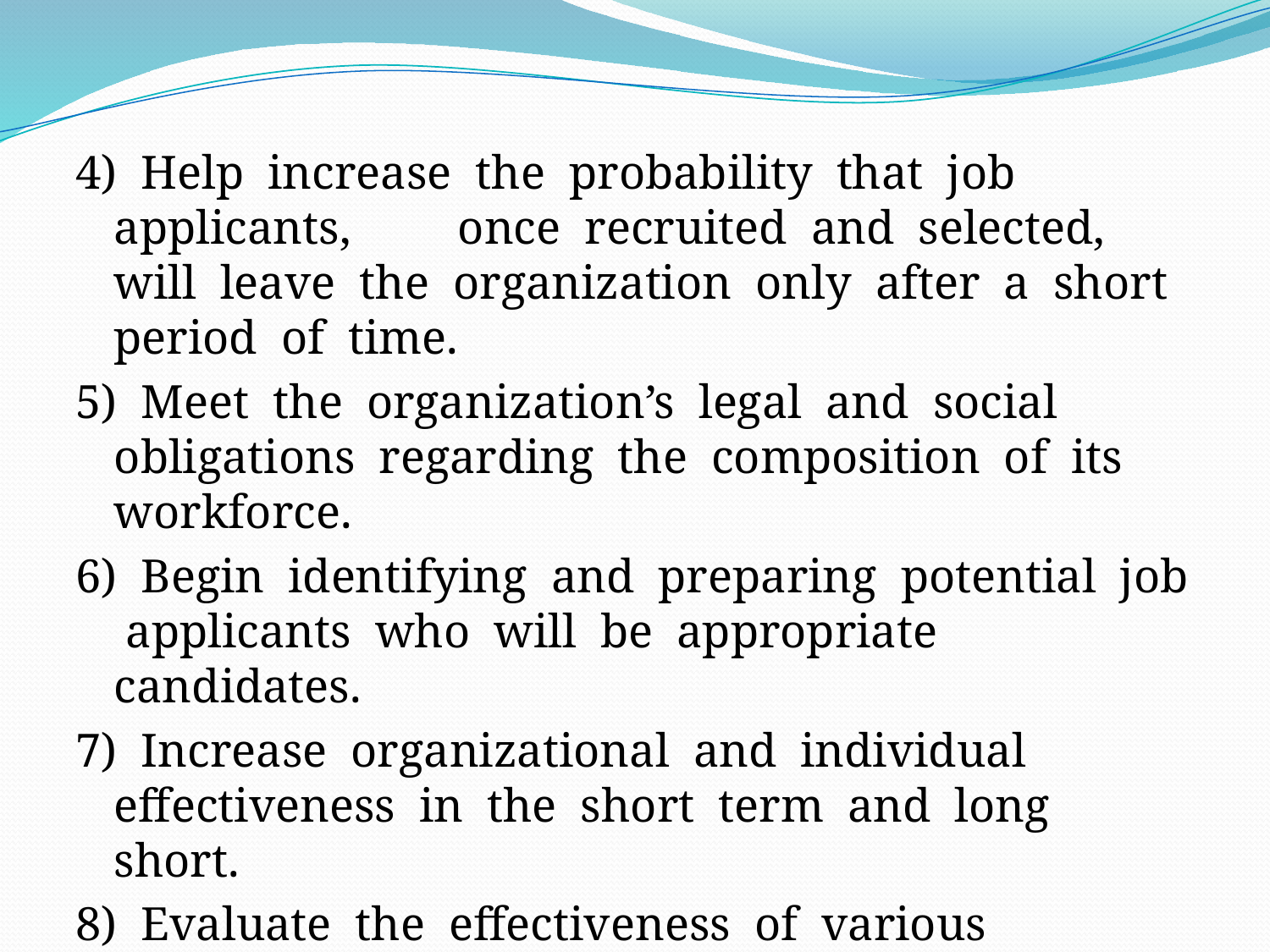

4)  Help  increase  the  probability  that  job  applicants,         once  recruited  and  selected,  will  leave  the  organization  only  after  a  short  period  of  time.
5)  Meet  the  organization’s  legal  and  social  obligations  regarding  the  composition  of  its  workforce.
6)  Begin  identifying  and  preparing  potential  job  applicants  who  will  be  appropriate  candidates.
7)  Increase  organizational  and  individual  effectiveness  in  the  short  term  and  long  short.
8)  Evaluate  the  effectiveness  of  various  recruiting  techniques  and  sources  for  all  types  of  job  applicants.